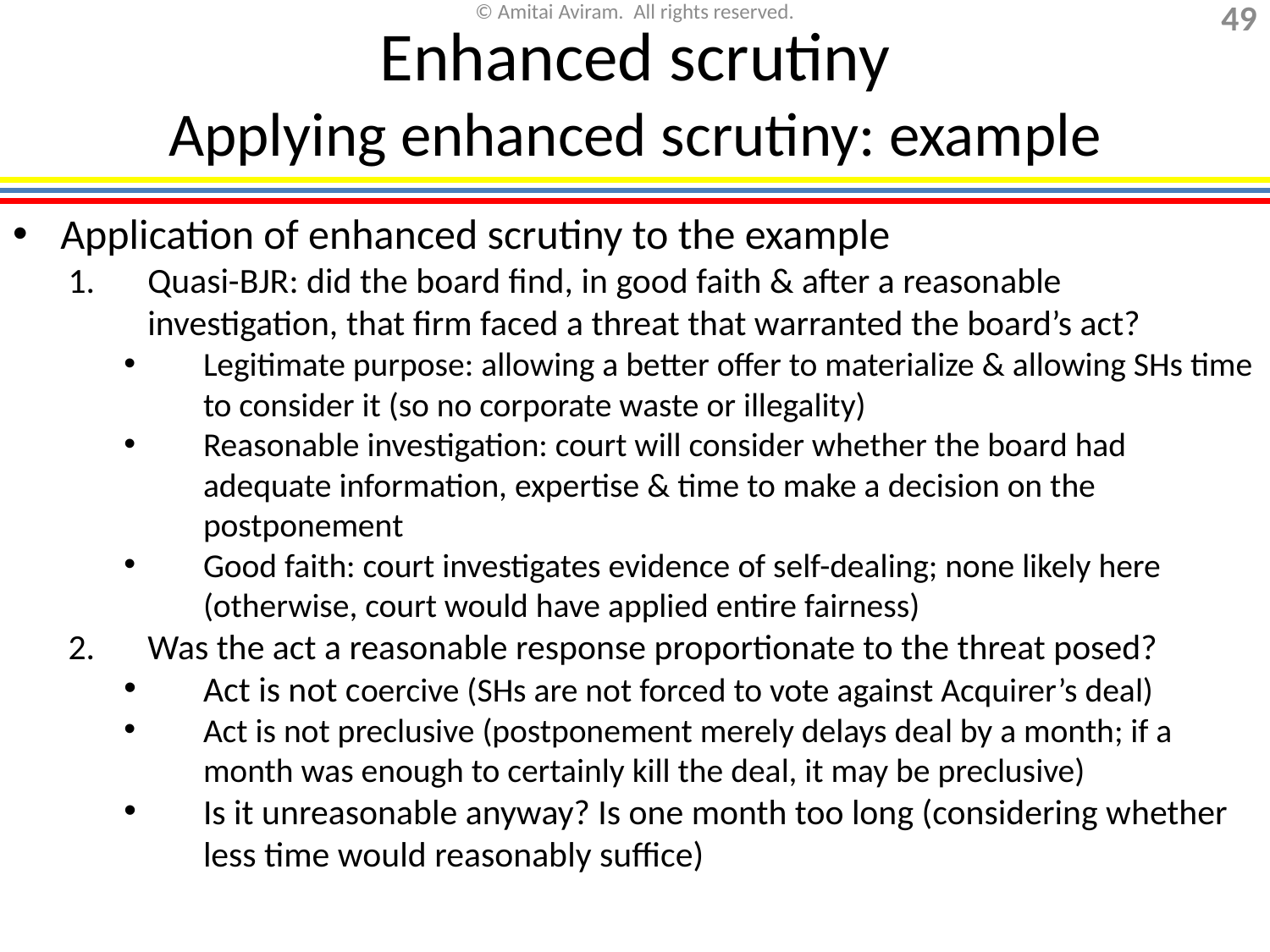

# Enhanced scrutiny Applying enhanced scrutiny: example
Application of enhanced scrutiny to the example
Quasi-BJR: did the board find, in good faith & after a reasonable investigation, that firm faced a threat that warranted the board’s act?
Legitimate purpose: allowing a better offer to materialize & allowing SHs time to consider it (so no corporate waste or illegality)
Reasonable investigation: court will consider whether the board had adequate information, expertise & time to make a decision on the postponement
Good faith: court investigates evidence of self-dealing; none likely here (otherwise, court would have applied entire fairness)
Was the act a reasonable response proportionate to the threat posed?
Act is not coercive (SHs are not forced to vote against Acquirer’s deal)
Act is not preclusive (postponement merely delays deal by a month; if a month was enough to certainly kill the deal, it may be preclusive)
Is it unreasonable anyway? Is one month too long (considering whether less time would reasonably suffice)